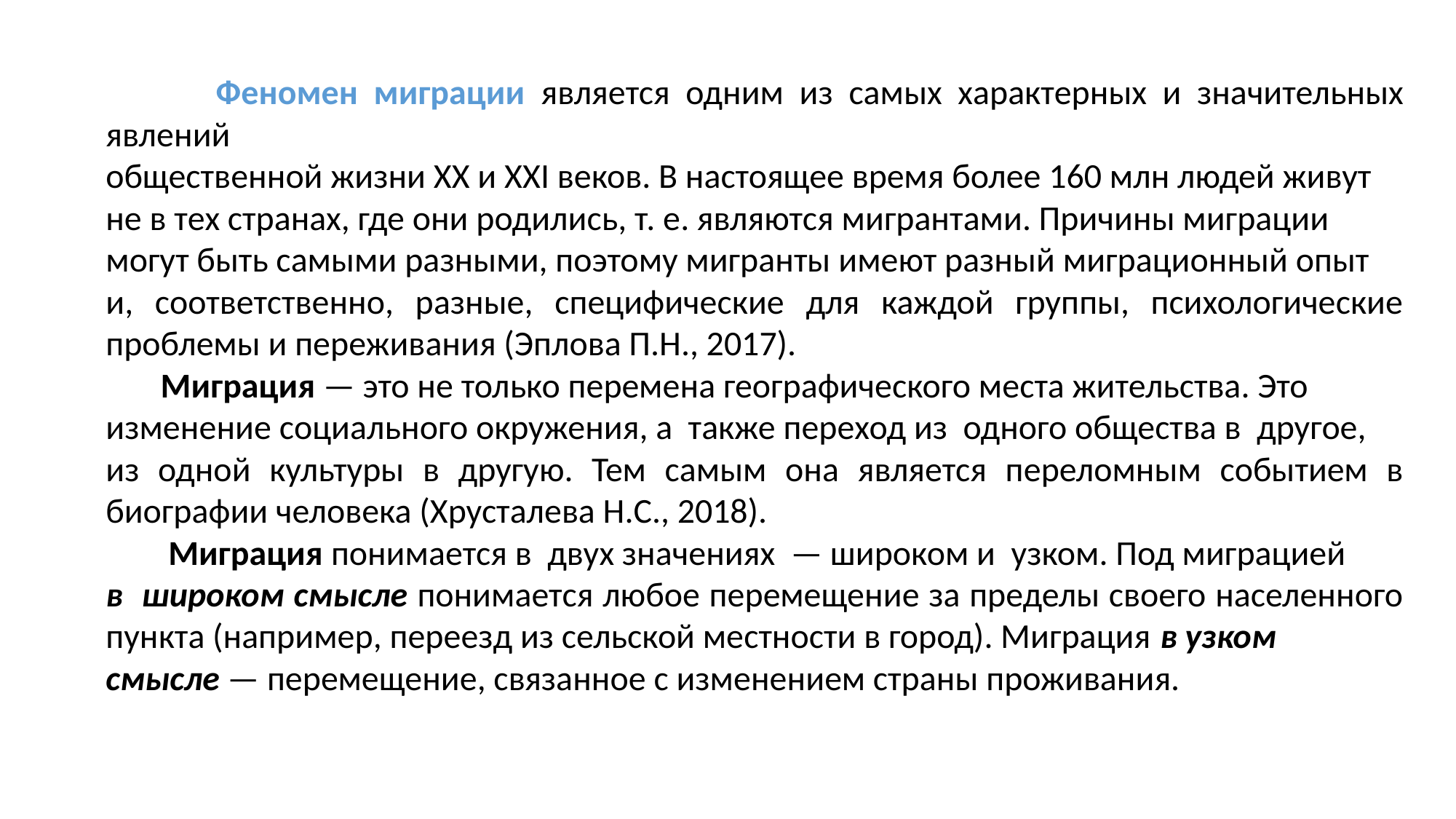

Феномен миграции является одним из самых характерных и значительных явлений
общественной жизни XX и XXI веков. В настоящее время более 160 млн людей живут
не в тех странах, где они родились, т. е. являются мигрантами. Причины миграции
могут быть самыми разными, поэтому мигранты имеют разный миграционный опыт
и, соответственно, разные, специфические для каждой группы, психологические проблемы и переживания (Эплова П.Н., 2017).
       Миграция — это не только перемена географического места жительства. Это
изменение социального окружения, а  также переход из  одного общества в  другое,
из одной культуры в другую. Тем самым она является переломным событием в биографии человека (Хрусталева Н.С., 2018).
        Миграция понимается в  двух значениях  — широком и  узком. Под миграцией
в  широком смысле понимается любое перемещение за пределы своего населенного пункта (например, переезд из сельской местности в город). Миграция в узком
смысле — перемещение, связанное с изменением страны проживания.